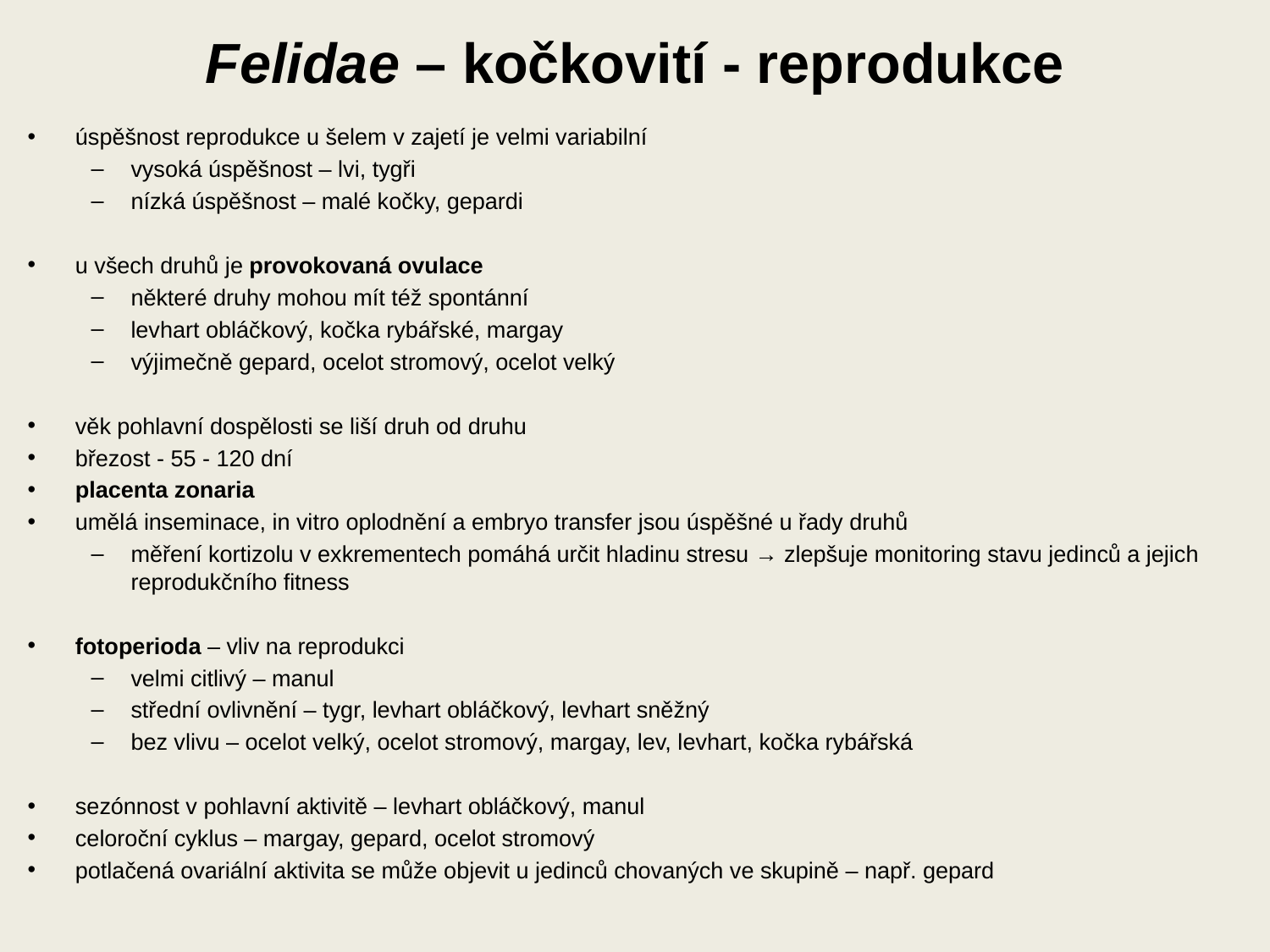

# Felidae – kočkovití - reprodukce
úspěšnost reprodukce u šelem v zajetí je velmi variabilní
vysoká úspěšnost – lvi, tygři
nízká úspěšnost – malé kočky, gepardi

u všech druhů je provokovaná ovulace
některé druhy mohou mít též spontánní
levhart obláčkový, kočka rybářské, margay
výjimečně gepard, ocelot stromový, ocelot velký

věk pohlavní dospělosti se liší druh od druhu
březost - 55 - 120 dní
placenta zonaria
umělá inseminace, in vitro oplodnění a embryo transfer jsou úspěšné u řady druhů
měření kortizolu v exkrementech pomáhá určit hladinu stresu → zlepšuje monitoring stavu jedinců a jejich reprodukčního fitness

fotoperioda – vliv na reprodukci
velmi citlivý – manul
střední ovlivnění – tygr, levhart obláčkový, levhart sněžný
bez vlivu – ocelot velký, ocelot stromový, margay, lev, levhart, kočka rybářská

sezónnost v pohlavní aktivitě – levhart obláčkový, manul
celoroční cyklus – margay, gepard, ocelot stromový
potlačená ovariální aktivita se může objevit u jedinců chovaných ve skupině – např. gepard